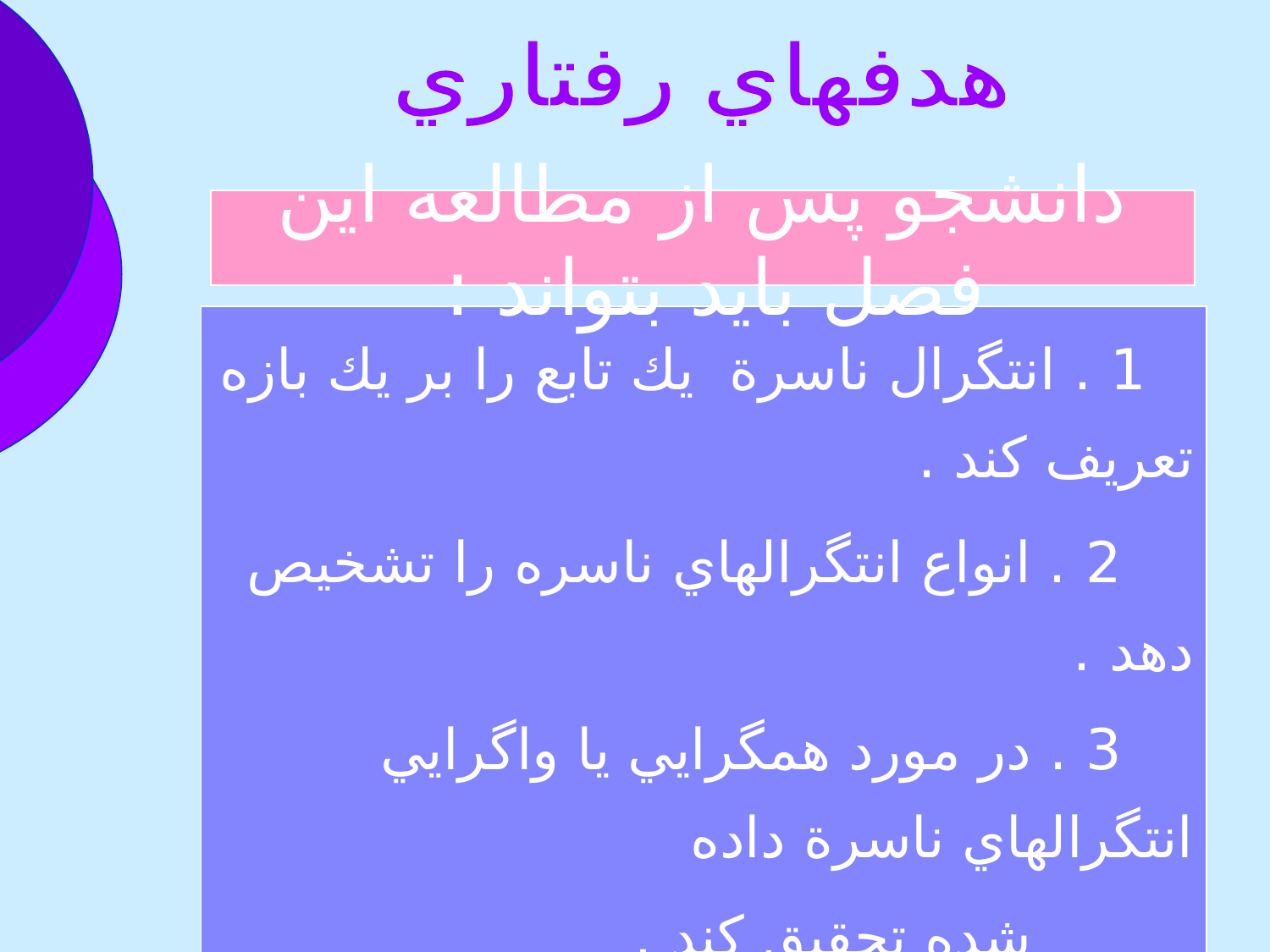

هدفهاي رفتاري
دانشجو پس از مطالعه اين فصل بايد بتواند :
   1 . انتگرال ناسرة  يك تابع را بر يك بازه تعريف كند .
    2 . انواع انتگرالهاي ناسره را تشخيص دهد .
    3 . در مورد همگرايي يا واگرايي انتگرالهاي ناسرة داده
         شده تحقيق كند .
    4 . از آزمون مقايسه در تشخيص همگرايي يا واگرايي
        انتگرالهاي ناسره استفاده كند .